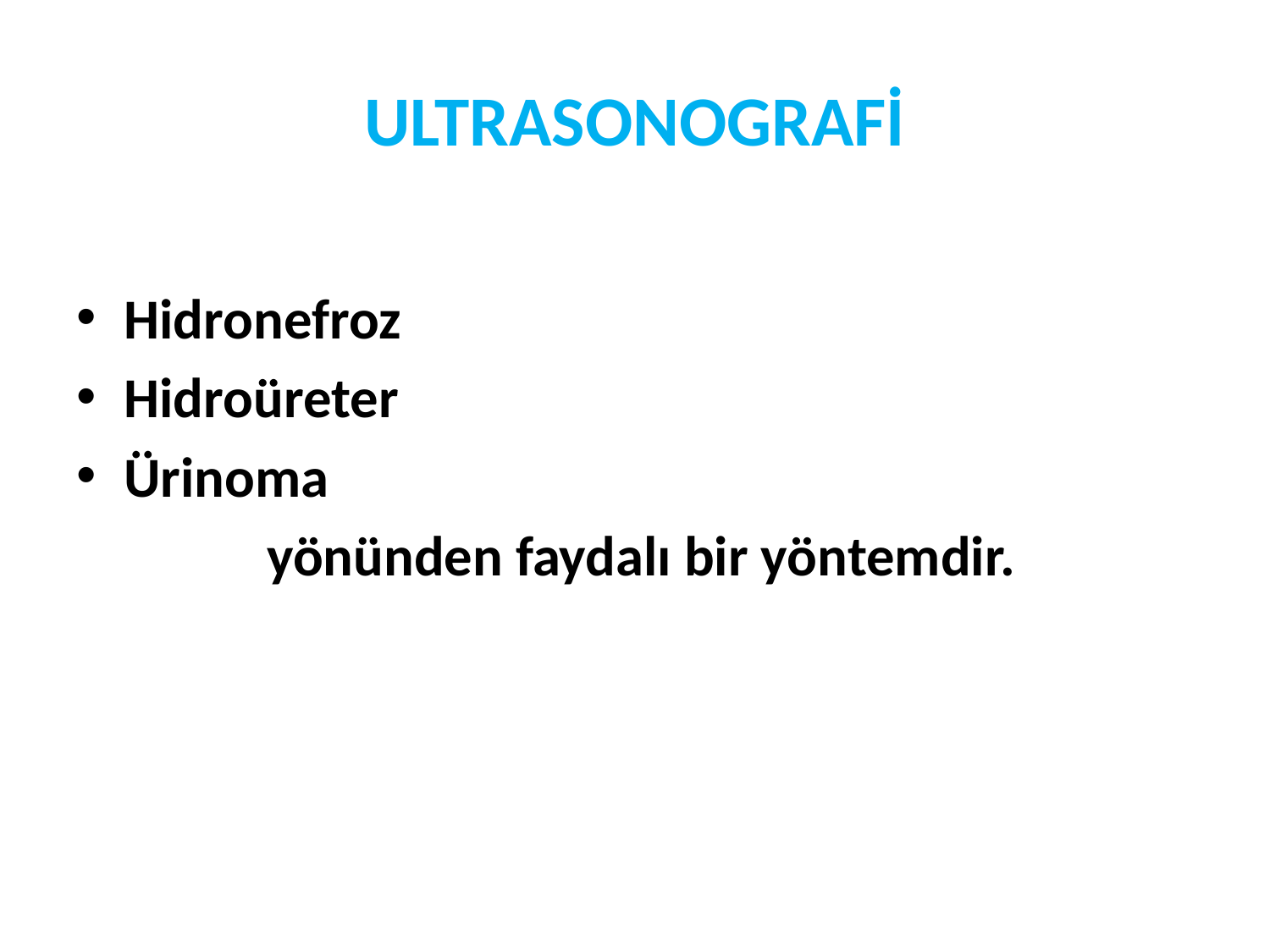

# ULTRASONOGRAFİ
Hidronefroz
Hidroüreter
Ürinoma
yönünden faydalı bir yöntemdir.